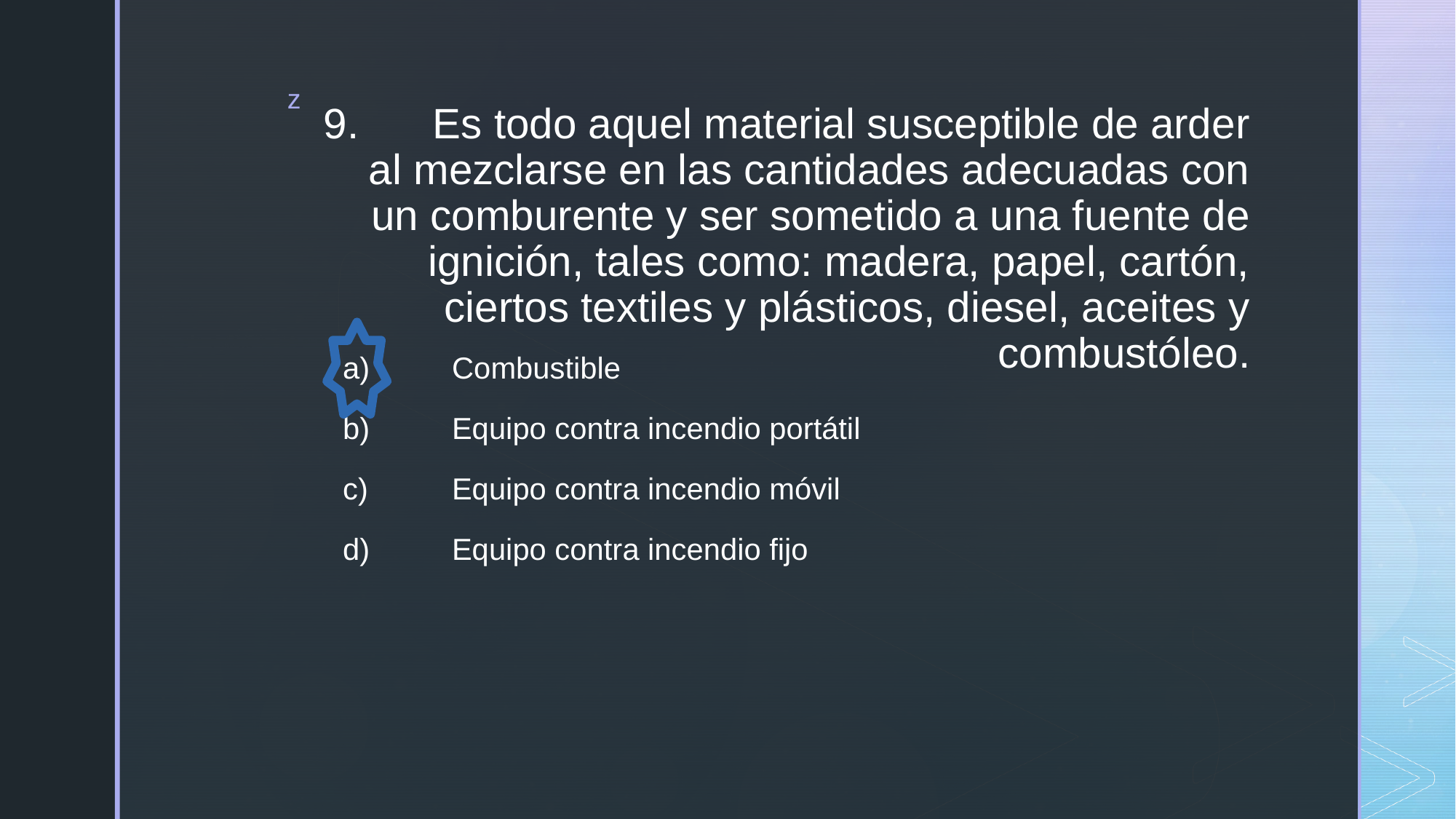

# 9.	Es todo aquel material susceptible de arder al mezclarse en las cantidades adecuadas con un comburente y ser sometido a una fuente de ignición, tales como: madera, papel, cartón, ciertos textiles y plásticos, diesel, aceites y combustóleo.
a)	Combustible
b)	Equipo contra incendio portátil
c)	Equipo contra incendio móvil
d)	Equipo contra incendio fijo